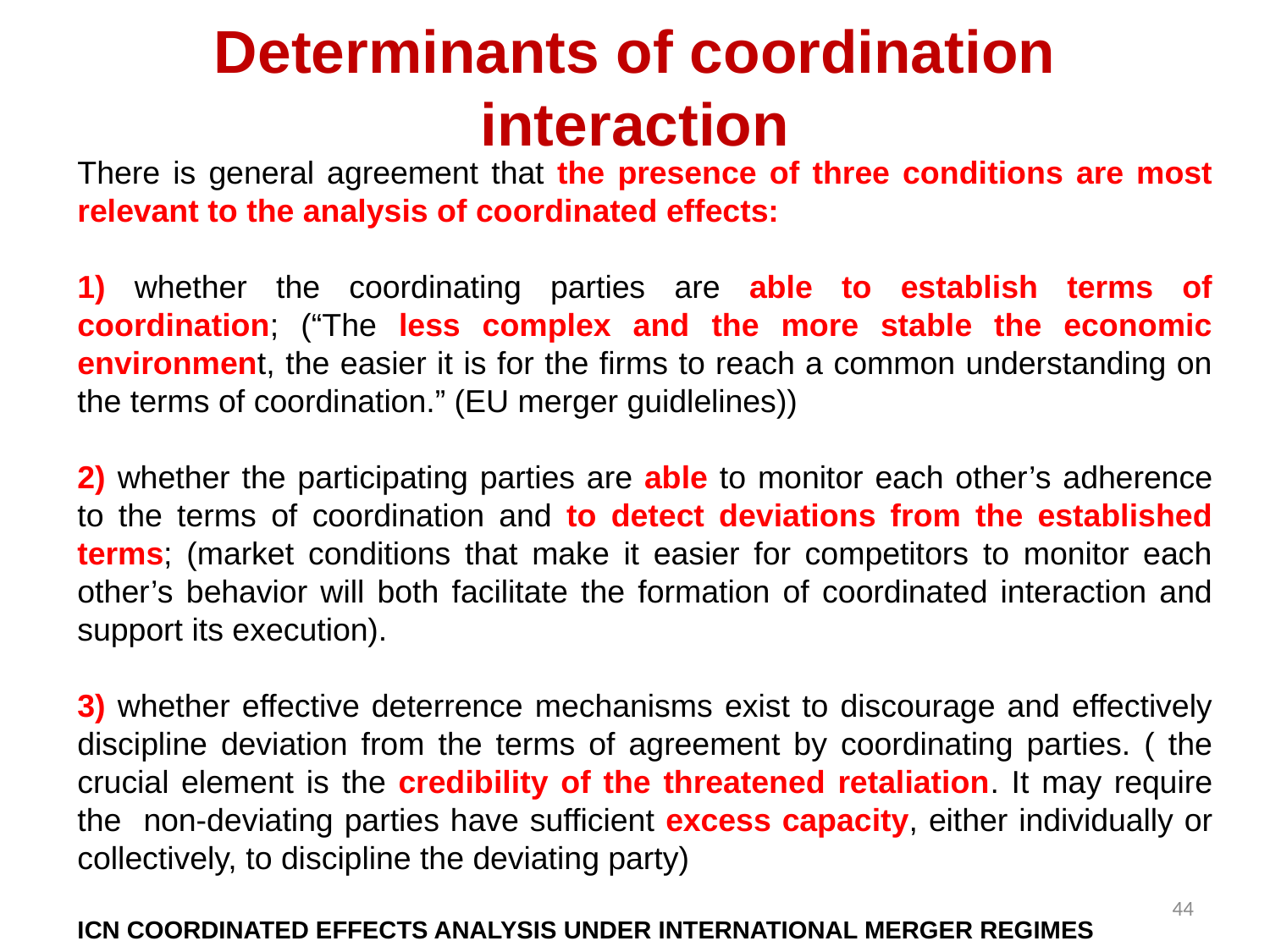

# Determinants of coordination interaction
There is general agreement that the presence of three conditions are most relevant to the analysis of coordinated effects:

1) whether the coordinating parties are able to establish terms of coordination; (“The less complex and the more stable the economic environment, the easier it is for the firms to reach a common understanding on the terms of coordination.” (EU merger guidlelines))

2) whether the participating parties are able to monitor each other’s adherence to the terms of coordination and to detect deviations from the established terms; (market conditions that make it easier for competitors to monitor each other’s behavior will both facilitate the formation of coordinated interaction and support its execution).

3) whether effective deterrence mechanisms exist to discourage and effectively discipline deviation from the terms of agreement by coordinating parties. ( the crucial element is the credibility of the threatened retaliation. It may require the  non-deviating parties have sufficient excess capacity, either individually or collectively, to discipline the deviating party)

ICN COORDINATED EFFECTS ANALYSIS UNDER INTERNATIONAL MERGER REGIMES
44